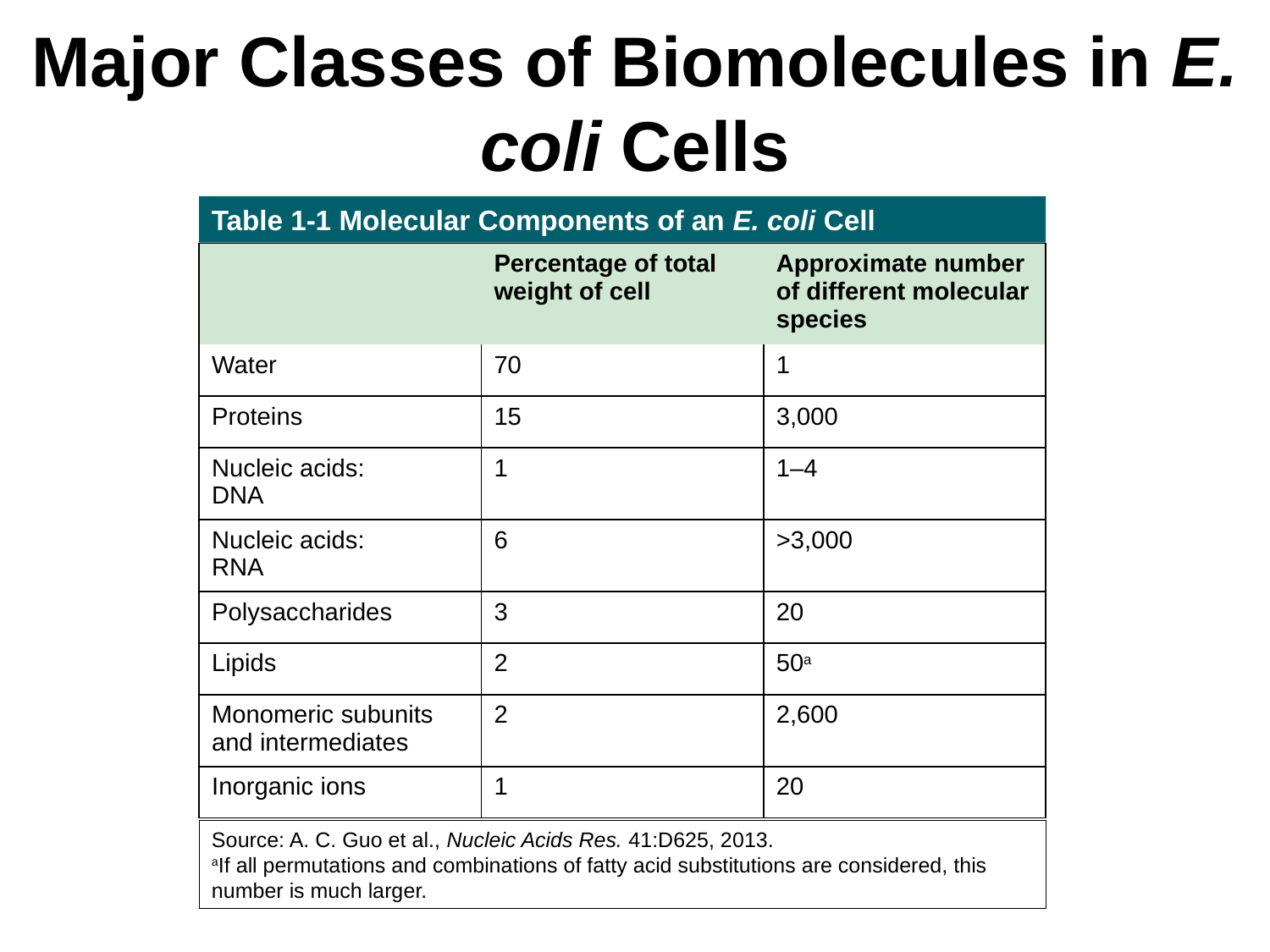

# Major Classes of Biomolecules in E. coli Cells
Table 1-1 Molecular Components of an E. coli Cell
|  | Percentage of total weight of cell | Approximate number of different molecular species |
| --- | --- | --- |
| Water | 70 | 1 |
| Proteins | 15 | 3,000 |
| Nucleic acids: DNA | 1 | 1–4 |
| Nucleic acids: RNA | 6 | >3,000 |
| Polysaccharides | 3 | 20 |
| Lipids | 2 | 50a |
| Monomeric subunits and intermediates | 2 | 2,600 |
| Inorganic ions | 1 | 20 |
Source: A. C. Guo et al., Nucleic Acids Res. 41:D625, 2013.
aIf all permutations and combinations of fatty acid substitutions are considered, this number is much larger.